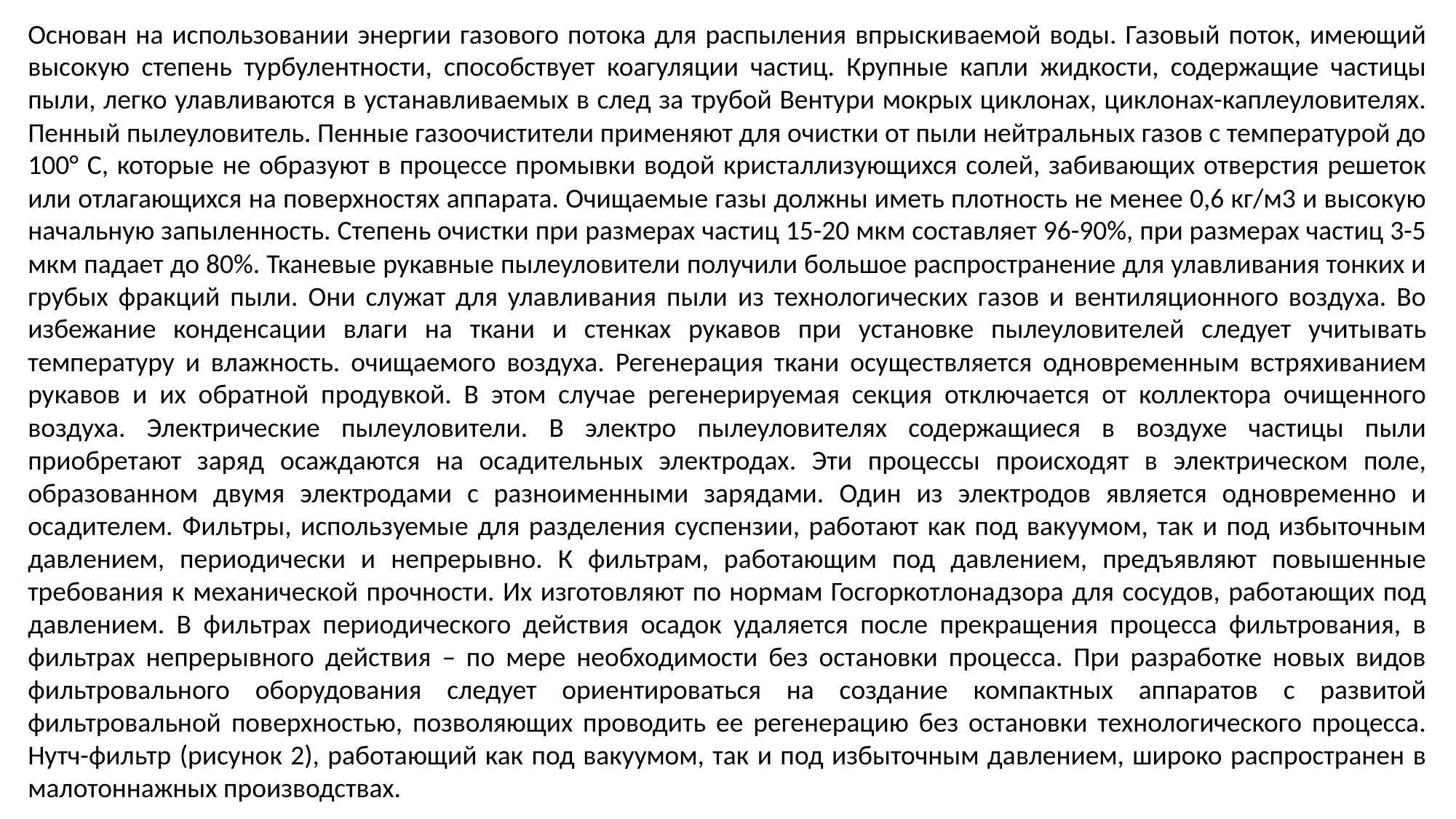

Основан на использовании энергии газового потока для распыления впрыскиваемой воды. Газовый поток, имеющий высокую степень турбулентности, способствует коагуляции частиц. Крупные капли жидкости, содержащие частицы пыли, легко улавливаются в устанавливаемых в след за трубой Вентури мокрых циклонах, циклонах-каплеуловителях. Пенный пылеуловитель. Пенные газоочистители применяют для очистки от пыли нейтральных газов с температурой до 100° С, которые не образуют в процессе промывки водой кристаллизующихся солей, забивающих отверстия решеток или отлагающихся на поверхностях аппарата. Очищаемые газы должны иметь плотность не менее 0,6 кг/м3 и высокую начальную запыленность. Степень очистки при размерах частиц 15-20 мкм составляет 96-90%, при размерах частиц 3-5 мкм падает до 80%. Тканевые рукавные пылеуловители получили большое распространение для улавливания тонких и грубых фракций пыли. Они служат для улавливания пыли из технологических газов и вентиляционного воздуха. Во избежание конденсации влаги на ткани и стенках рукавов при установке пылеуловителей следует учитывать температуру и влажность. очищаемого воздуха. Регенерация ткани осуществляется одновременным встряхиванием рукавов и их обратной продувкой. В этом случае регенерируемая секция отключается от коллектора очищенного воздуха. Электрические пылеуловители. В электро пылеуловителях содержащиеся в воздухе частицы пыли приобретают заряд осаждаются на осадительных электродах. Эти процессы происходят в электрическом поле, образованном двумя электродами с разноименными зарядами. Один из электродов является одновременно и осадителем. Фильтры, используемые для разделения суспензии, работают как под вакуумом, так и под избыточным давлением, периодически и непрерывно. К фильтрам, работающим под давлением, предъявляют повышенные требования к механической прочности. Их изготовляют по нормам Госгоркотлонадзора для сосудов, работающих под давлением. В фильтрах периодического действия осадок удаляется после прекращения процесса фильтрования, в фильтрах непрерывного действия – по мере необходимости без остановки процесса. При разработке новых видов фильтровального оборудования следует ориентироваться на создание компактных аппаратов с развитой фильтровальной поверхностью, позволяющих проводить ее регенерацию без остановки технологического процесса. Нутч-фильтр (рисунок 2), работающий как под вакуумом, так и под избыточным давлением, широко распространен в малотоннажных производствах.